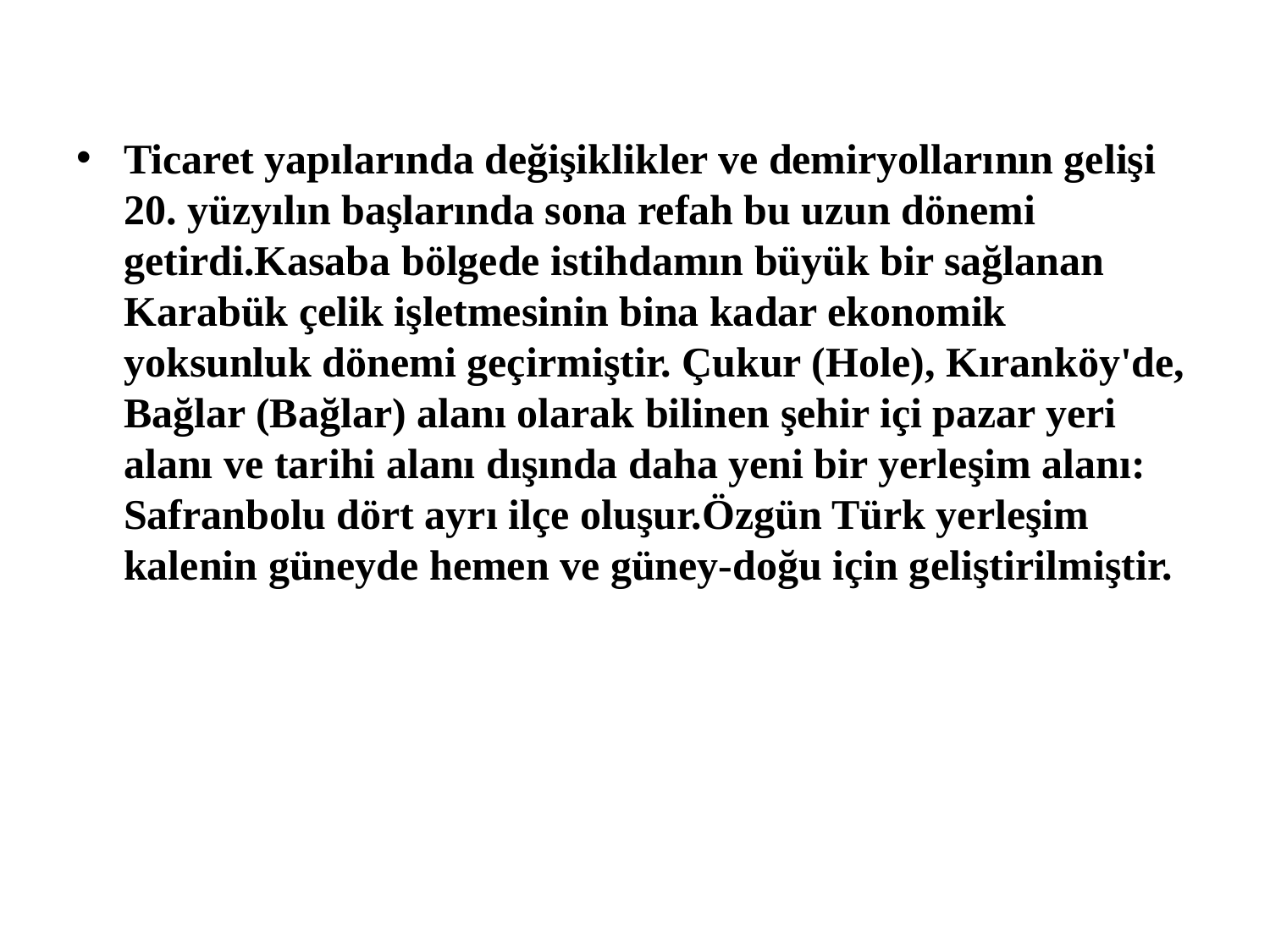

Ticaret yapılarında değişiklikler ve demiryollarının gelişi 20. yüzyılın başlarında sona refah bu uzun dönemi getirdi.Kasaba bölgede istihdamın büyük bir sağlanan Karabük çelik işletmesinin bina kadar ekonomik yoksunluk dönemi geçirmiştir. Çukur (Hole), Kıranköy'de, Bağlar (Bağlar) alanı olarak bilinen şehir içi pazar yeri alanı ve tarihi alanı dışında daha yeni bir yerleşim alanı: Safranbolu dört ayrı ilçe oluşur.Özgün Türk yerleşim kalenin güneyde hemen ve güney-doğu için geliştirilmiştir.